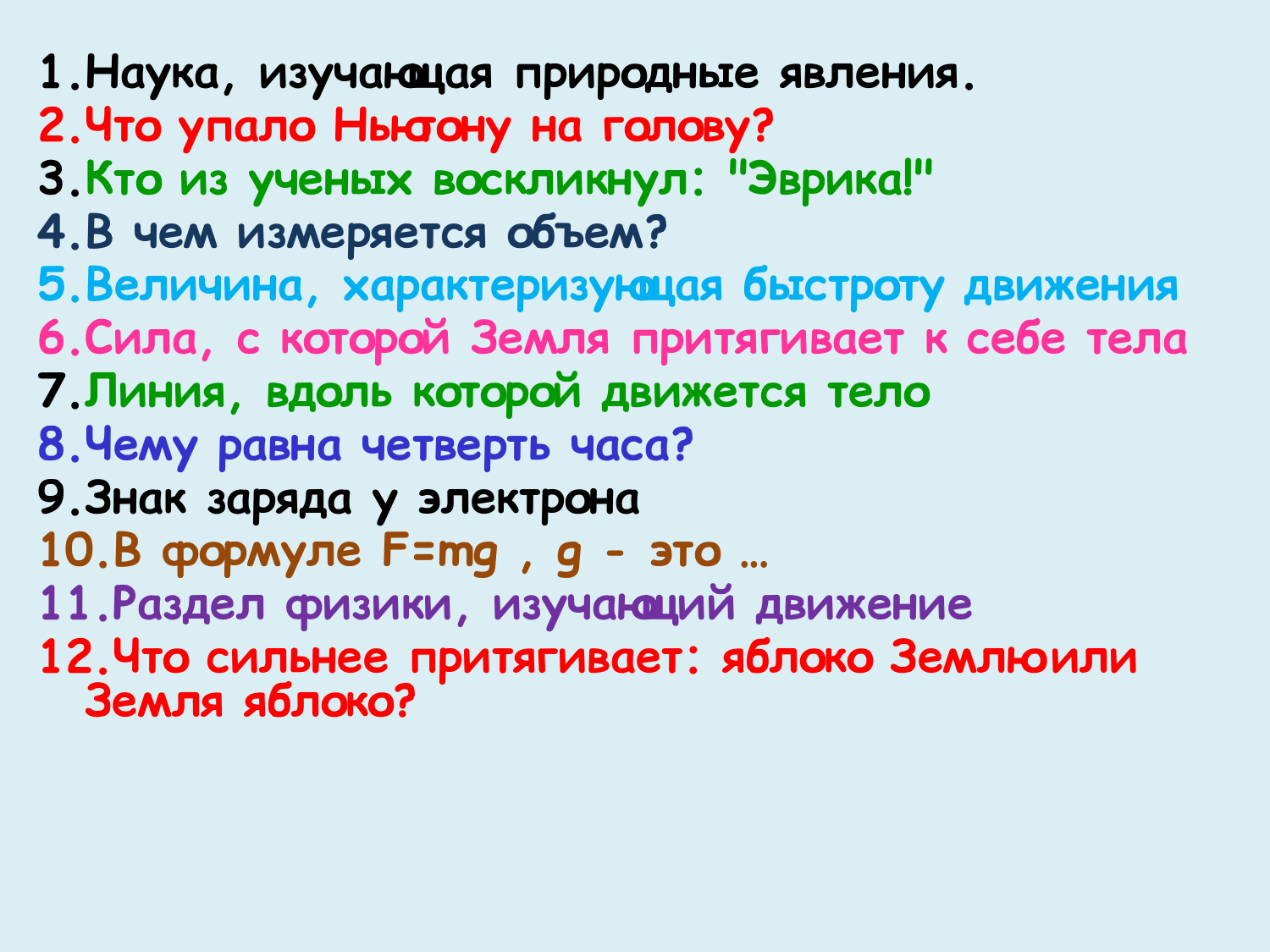

#
1.Наука, изучающая природные явления.
2.Что упало Ньютону на голову?
3.Кто из ученых воскликнул: "Эврика!"
4.В чем измеряется объем?
5.Величина, характеризующая быстроту движения
6.Сила, с которой Земля притягивает к себе тела
7.Линия, вдоль которой движется тело
8.Чему равна четверть часа?
9.Знак заряда у электрона
10.В формуле F=mg , g - это …
11.Раздел физики, изучающий движение
12.Что сильнее притягивает: яблоко Землю или Земля яблоко?